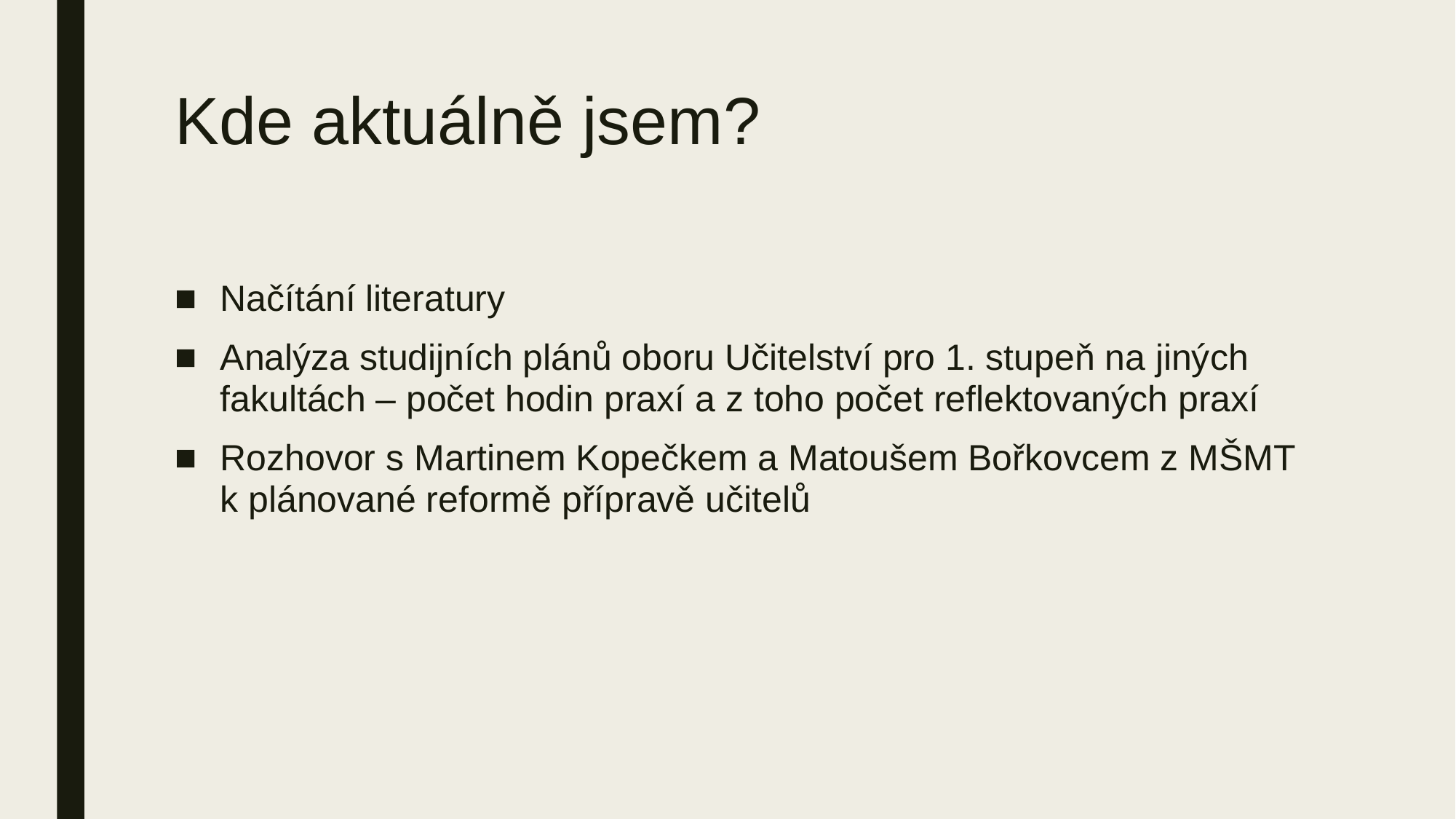

# Kde aktuálně jsem?
Načítání literatury
Analýza studijních plánů oboru Učitelství pro 1. stupeň na jiných fakultách – počet hodin praxí a z toho počet reflektovaných praxí
Rozhovor s Martinem Kopečkem a Matoušem Bořkovcem z MŠMT k plánované reformě přípravě učitelů